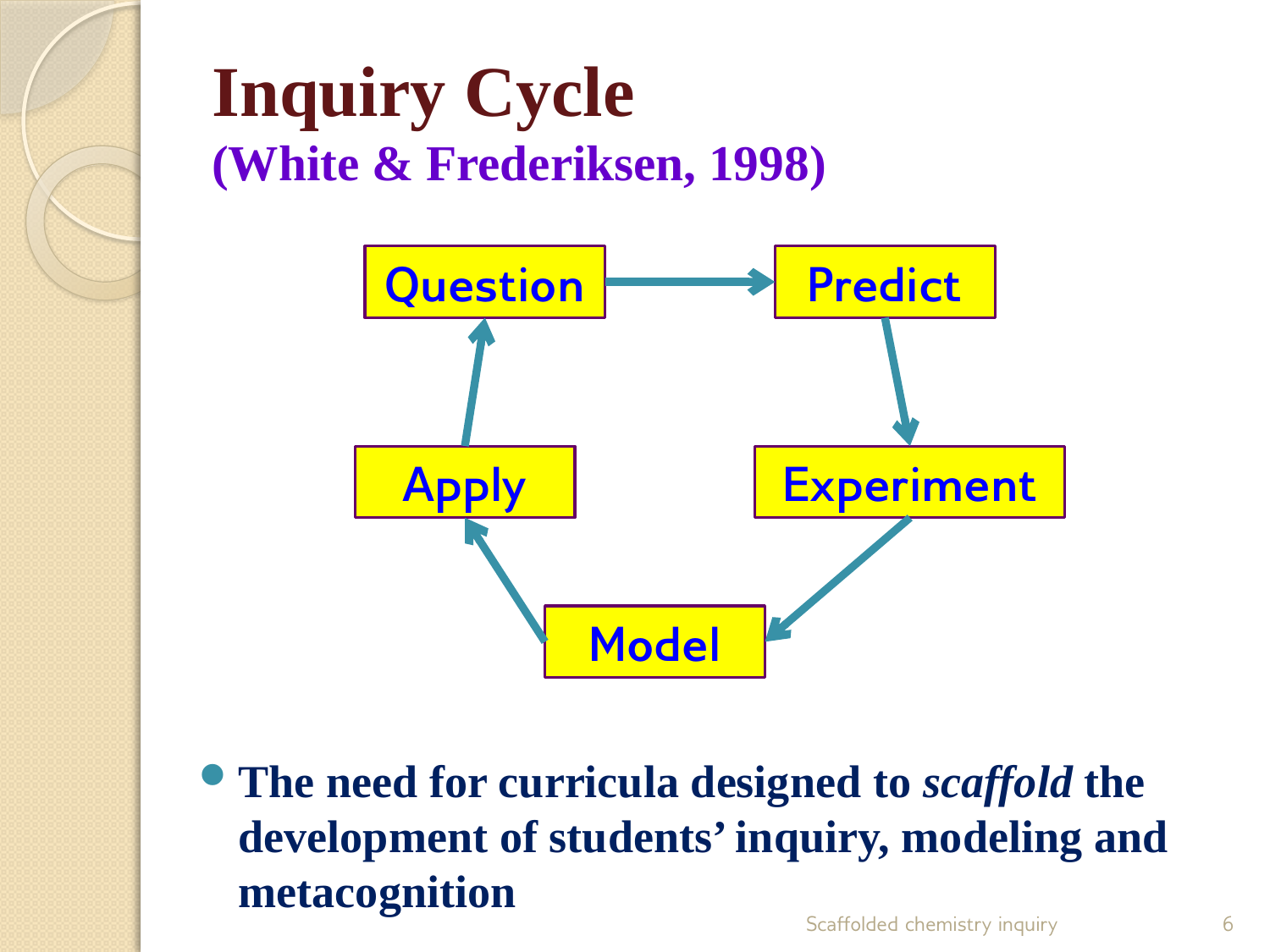

# Inquiry Cycle (White & Frederiksen, 1998)
Question
Predict
Apply
Experiment
Model
The need for curricula designed to scaffold the development of students’ inquiry, modeling and metacognition
Scaffolded chemistry inquiry
6